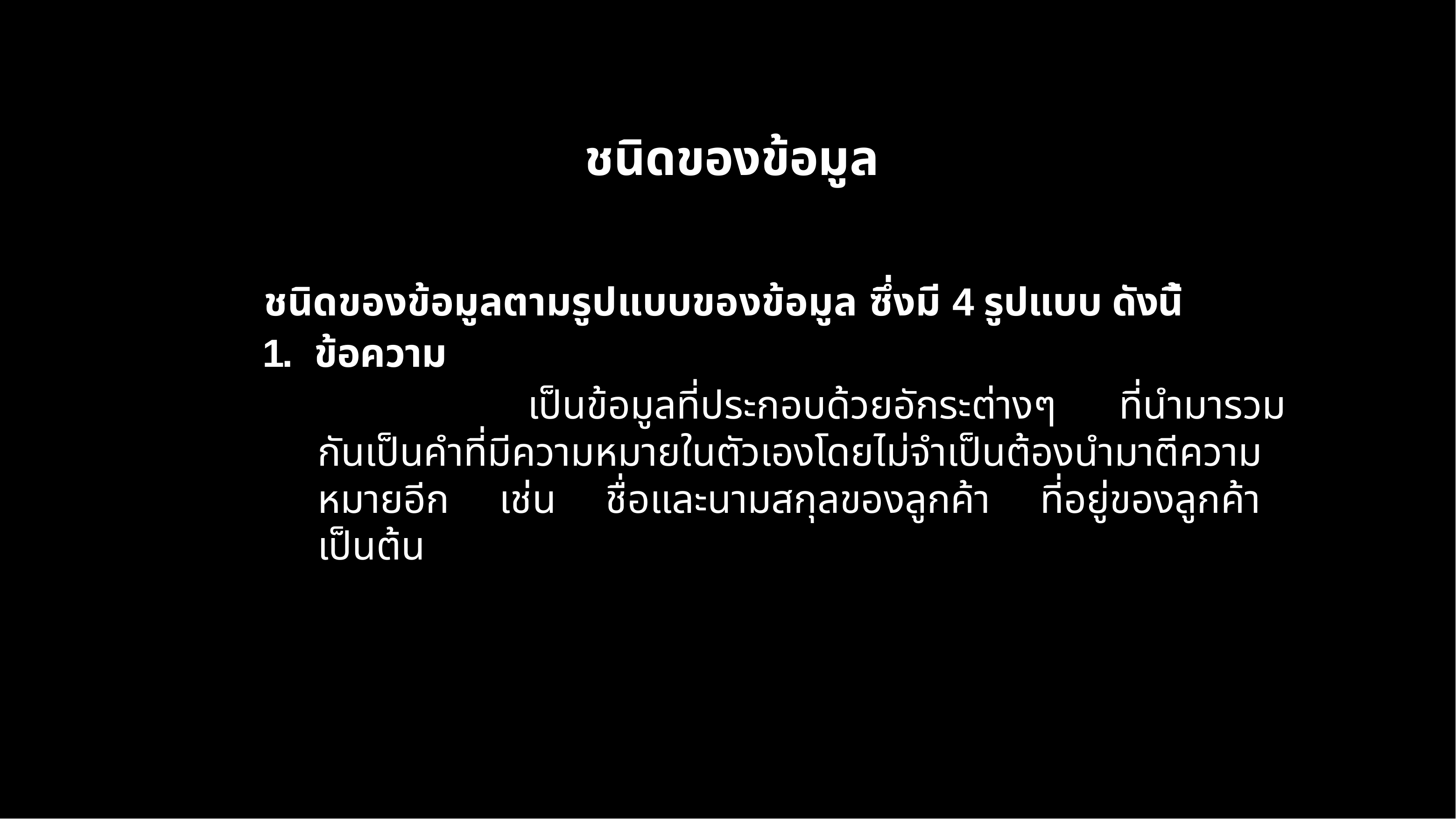

ชนิดของข้อมูล

ชนิดของข้อมูลตามรูปแบบของข้อมูล ซึ่งมี 4 รูปแบบ ดังนี้
ข้อความ
		เป็นข้อมูลที่ประกอบด้วยอักระต่างๆ  ที่นำมารวมกันเป็นคำที่มีความหมายในตัวเองโดยไม่จำเป็นต้องนำมาตีความหมายอีก  เช่น  ชื่อและนามสกุลของลูกค้า  ที่อยู่ของลูกค้า  เป็นต้น